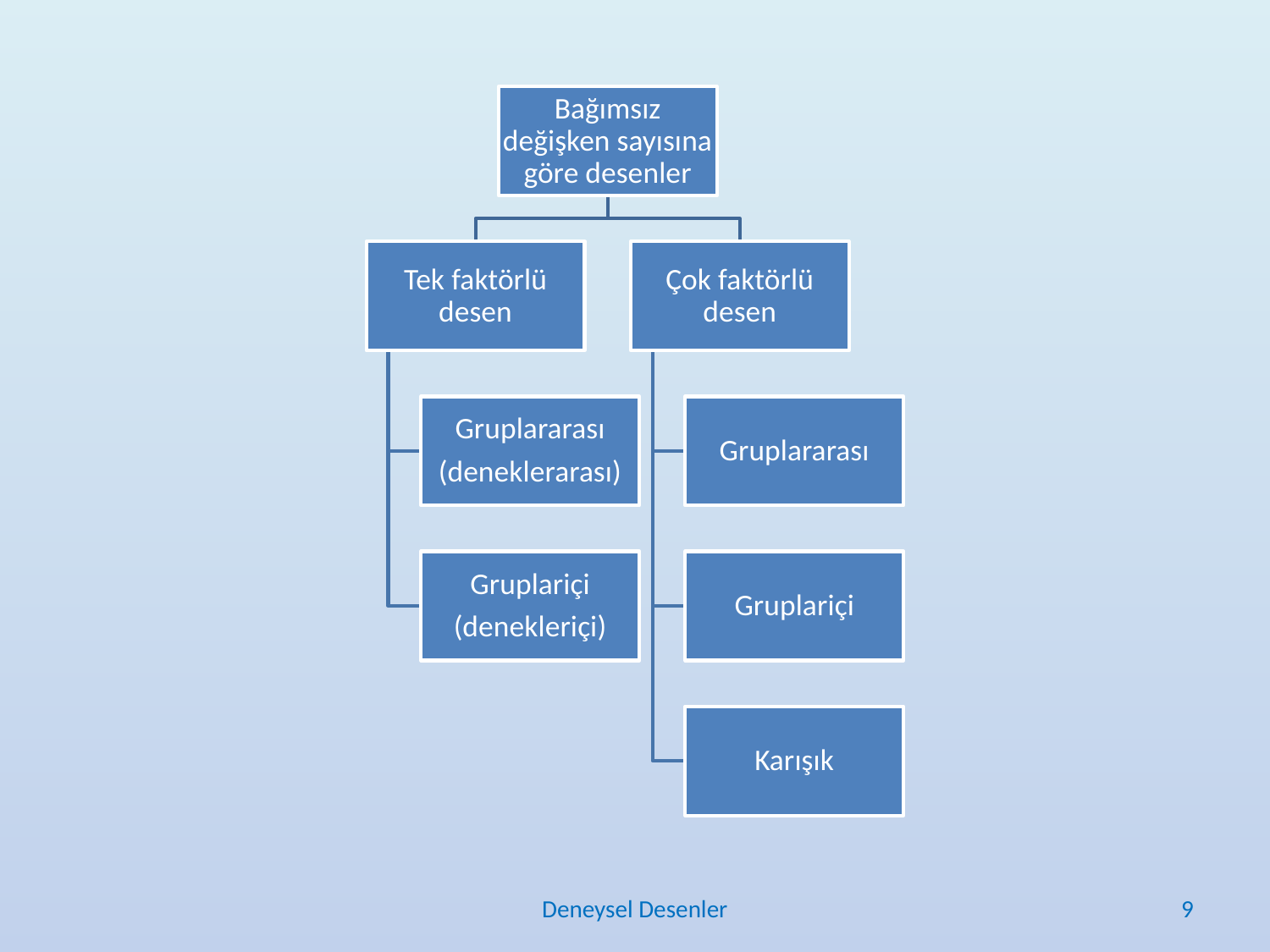

Bağımsız değişken sayısına göre desenler
Tek faktörlü desen
Gruplararası
(deneklerarası)
Gruplariçi
(denekleriçi)
Çok faktörlü desen
Gruplararası
Gruplariçi
Karışık
Deneysel Desenler
9